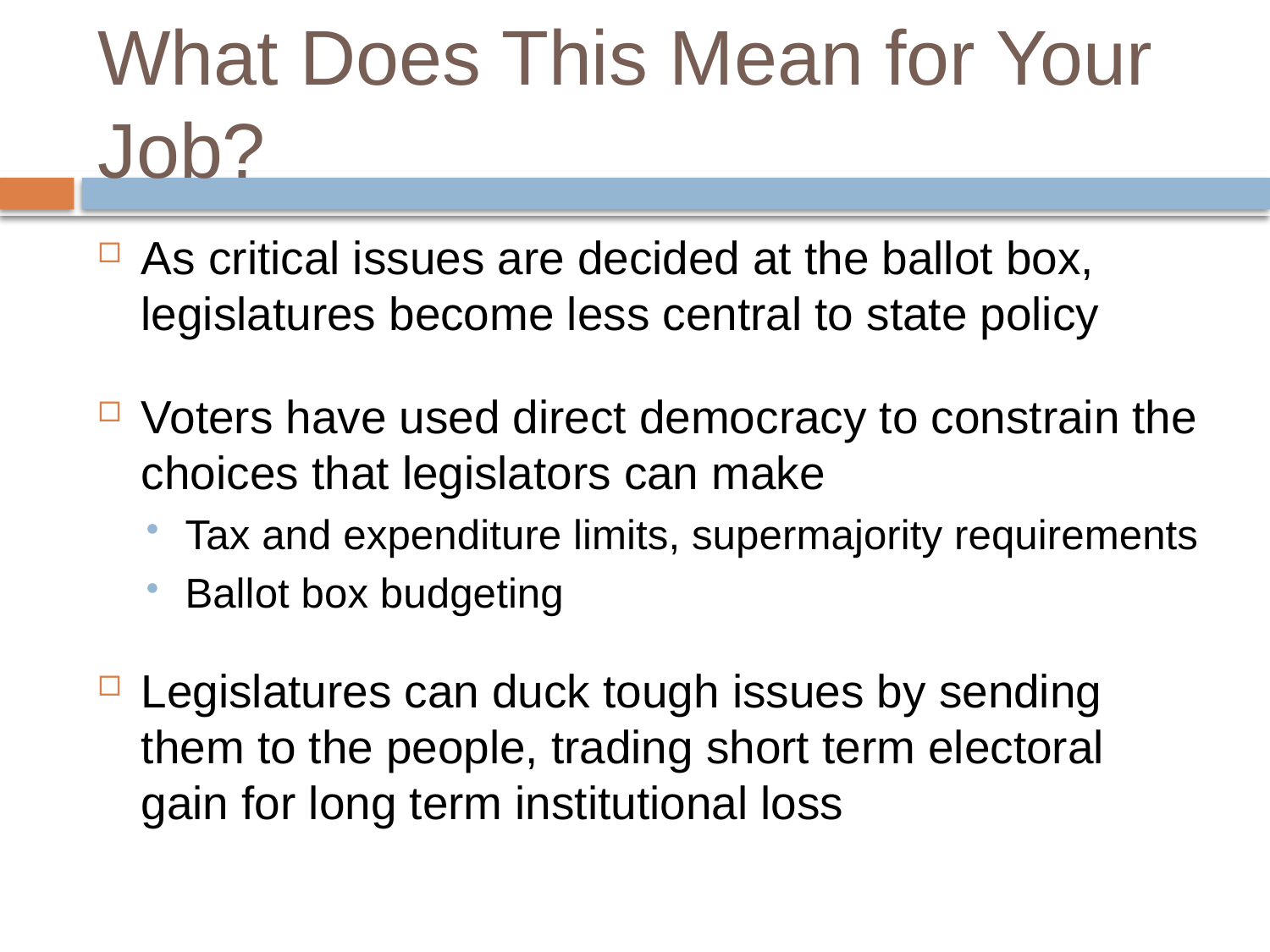

# What Does This Mean for Your Job?
As critical issues are decided at the ballot box, legislatures become less central to state policy

Voters have used direct democracy to constrain the choices that legislators can make
Tax and expenditure limits, supermajority requirements
Ballot box budgeting

Legislatures can duck tough issues by sending them to the people, trading short term electoral gain for long term institutional loss